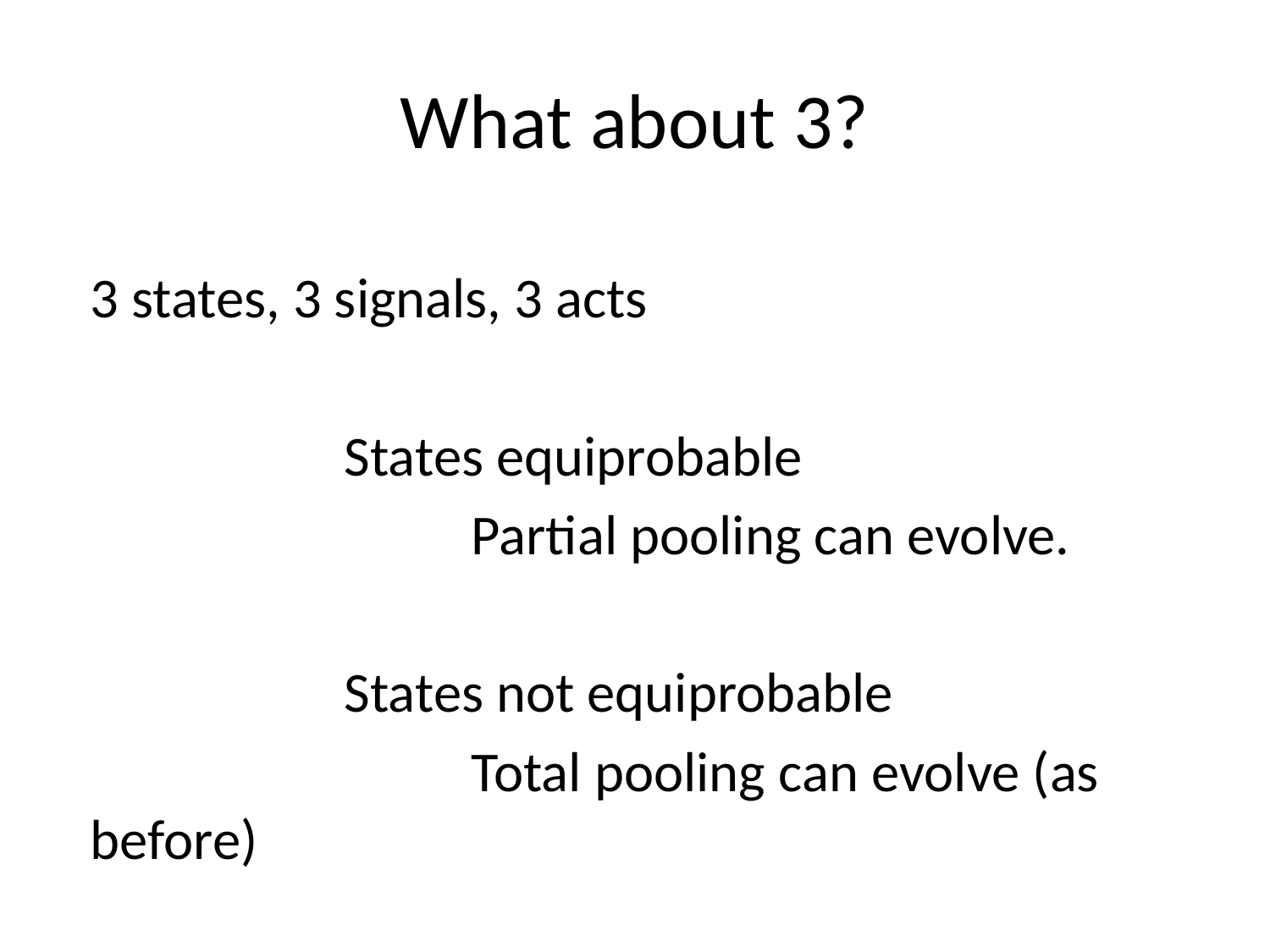

# What about 3?
3 states, 3 signals, 3 acts

		States equiprobable
			Partial pooling can evolve.

		States not equiprobable
			Total pooling can evolve (as before)